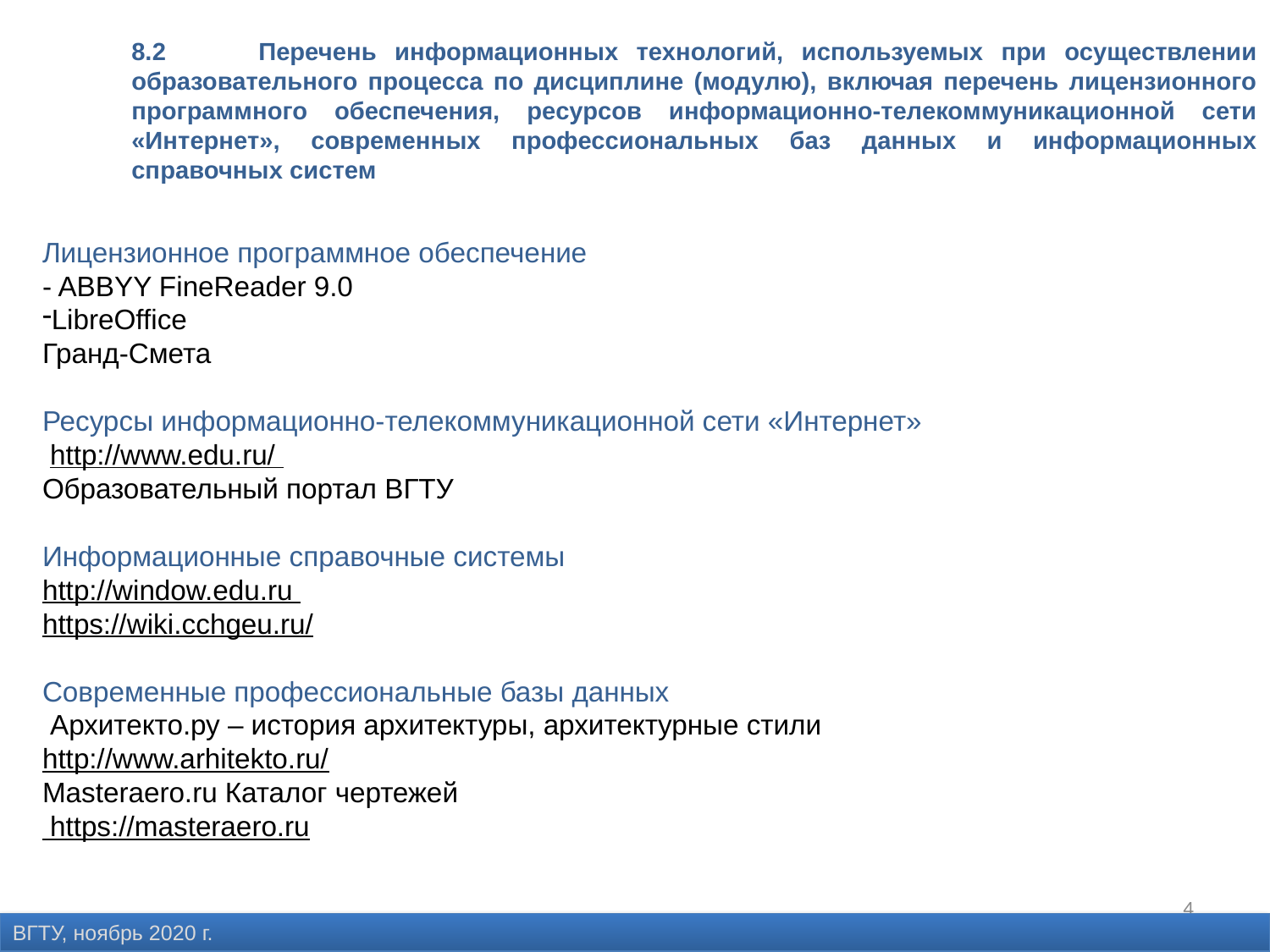

8.2	Перечень информационных технологий, используемых при осуществлении образовательного процесса по дисциплине (модулю), включая перечень лицензионного программного обеспечения, ресурсов информационно-телекоммуникационной сети «Интернет», современных профессиональных баз данных и информационных справочных систем
Лицензионное программное обеспечение
- ABBYY FineReader 9.0
LibreOffice
Гранд-Смета

Ресурсы информационно-телекоммуникационной сети «Интернет»
 http://www.edu.ru/
Образовательный портал ВГТУ

Информационные справочные системы
http://window.edu.ru
https://wiki.cchgeu.ru/

Современные профессиональные базы данных
 Архитекто.ру – история архитектуры, архитектурные стили
http://www.arhitekto.ru/
Masteraero.ru Каталог чертежей
 https://masteraero.ru

4
ВГТУ, ноябрь 2020 г.